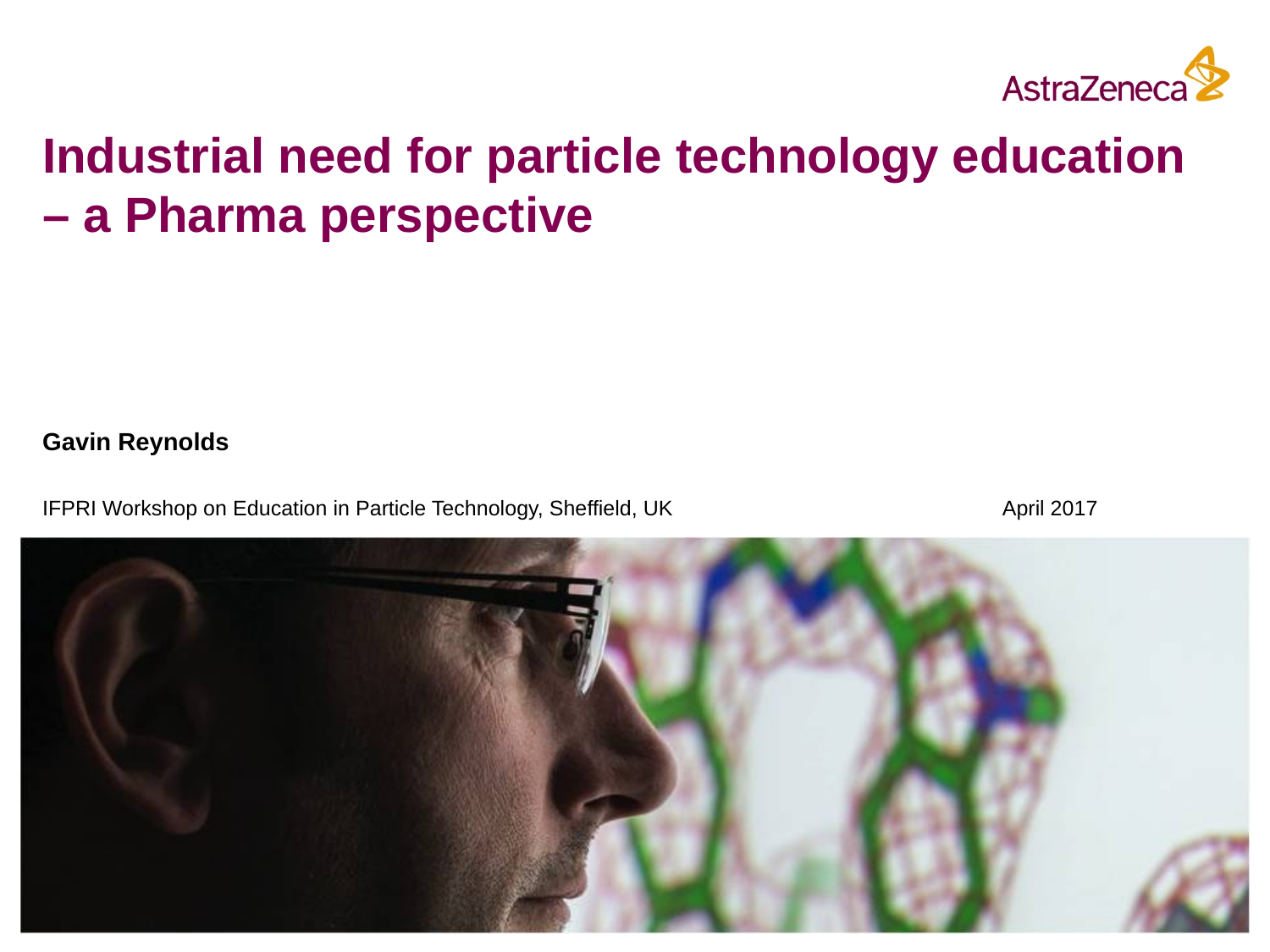

# Industrial need for particle technology education – a Pharma perspective
Gavin Reynolds

IFPRI Workshop on Education in Particle Technology, Sheffield, UK
April 2017